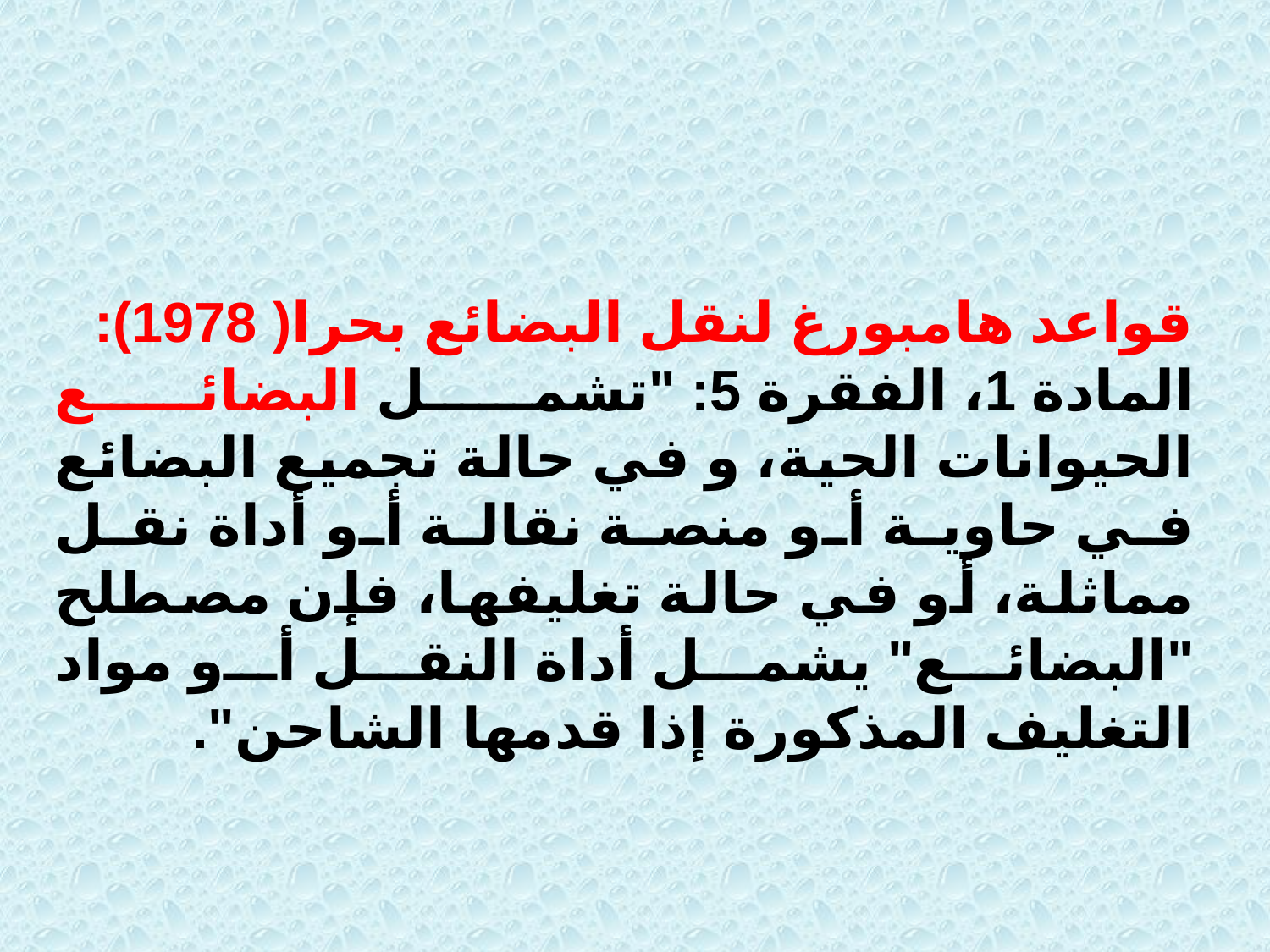

قواعد هامبورغ لنقل البضائع بحرا( 1978):
المادة 1، الفقرة 5: "تشمل البضائع الحيوانات الحية، و في حالة تجميع البضائع في حاوية أو منصة نقالة أو أداة نقل مماثلة، أو في حالة تغليفها، فإن مصطلح "البضائع" يشمل أداة النقل أو مواد التغليف المذكورة إذا قدمها الشاحن".